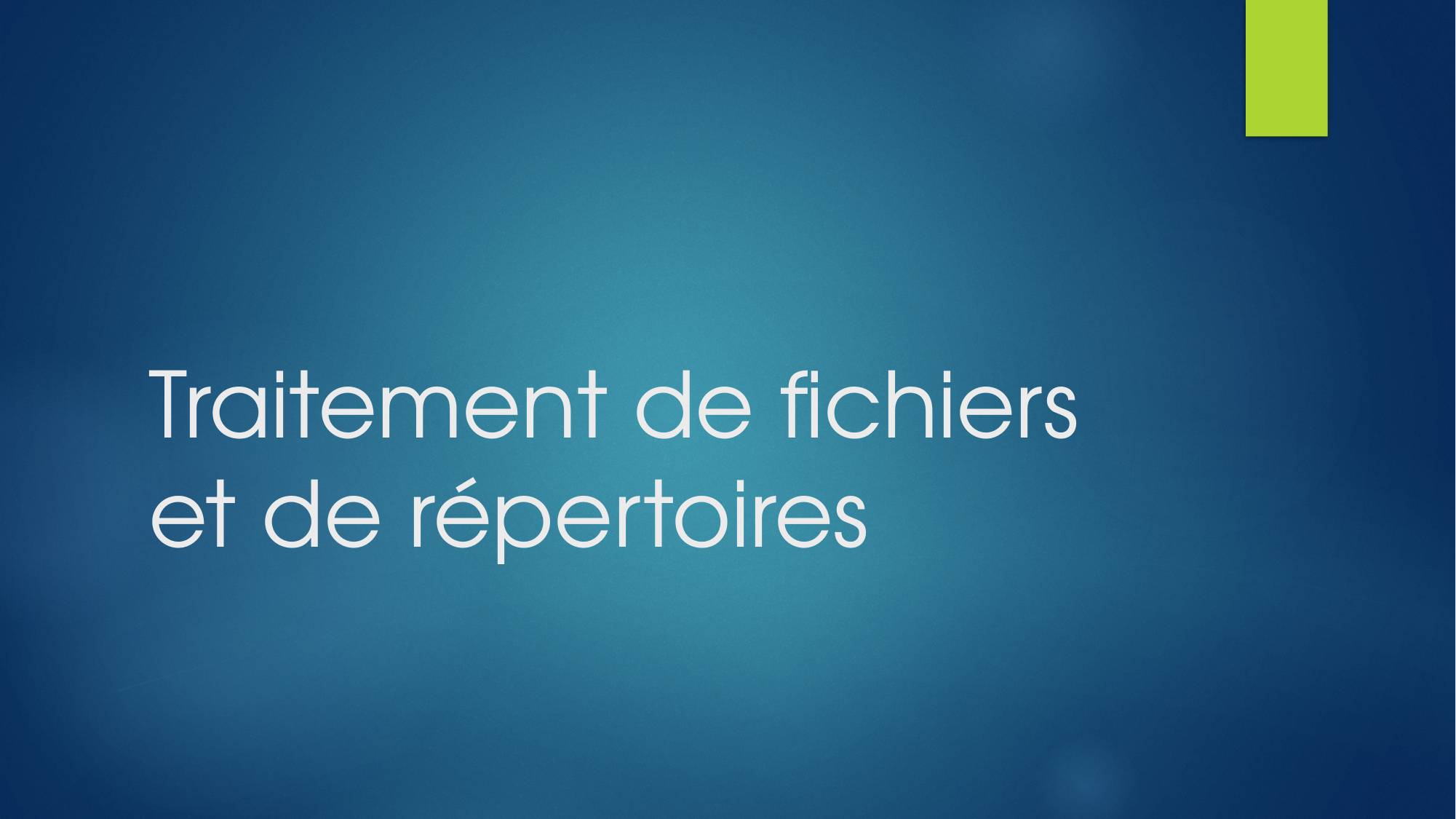

# Traitement de fichiers et de répertoires